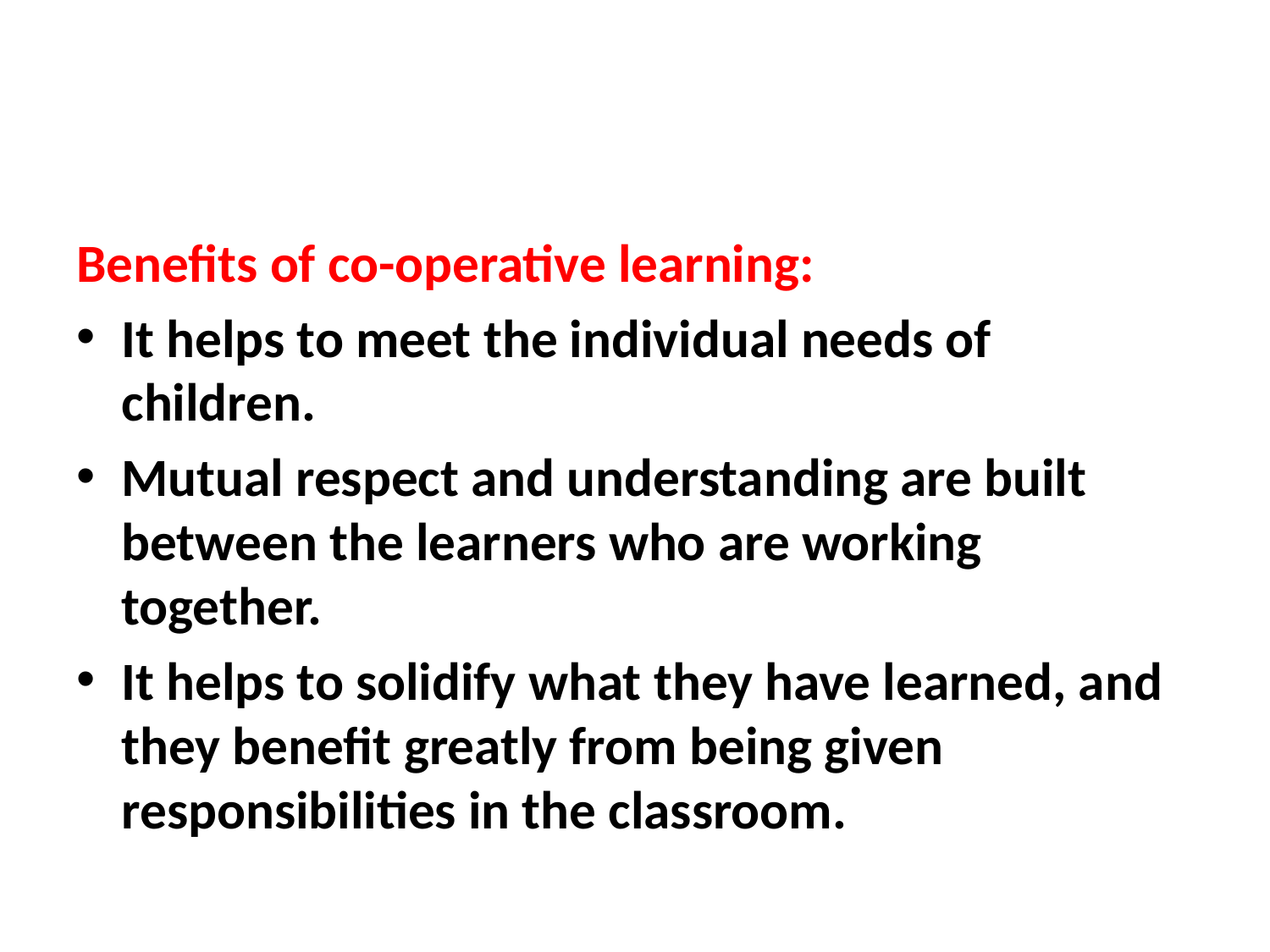

#
Benefits of co-operative learning:
It helps to meet the individual needs of children.
Mutual respect and understanding are built between the learners who are working together.
It helps to solidify what they have learned, and they benefit greatly from being given responsibilities in the classroom.